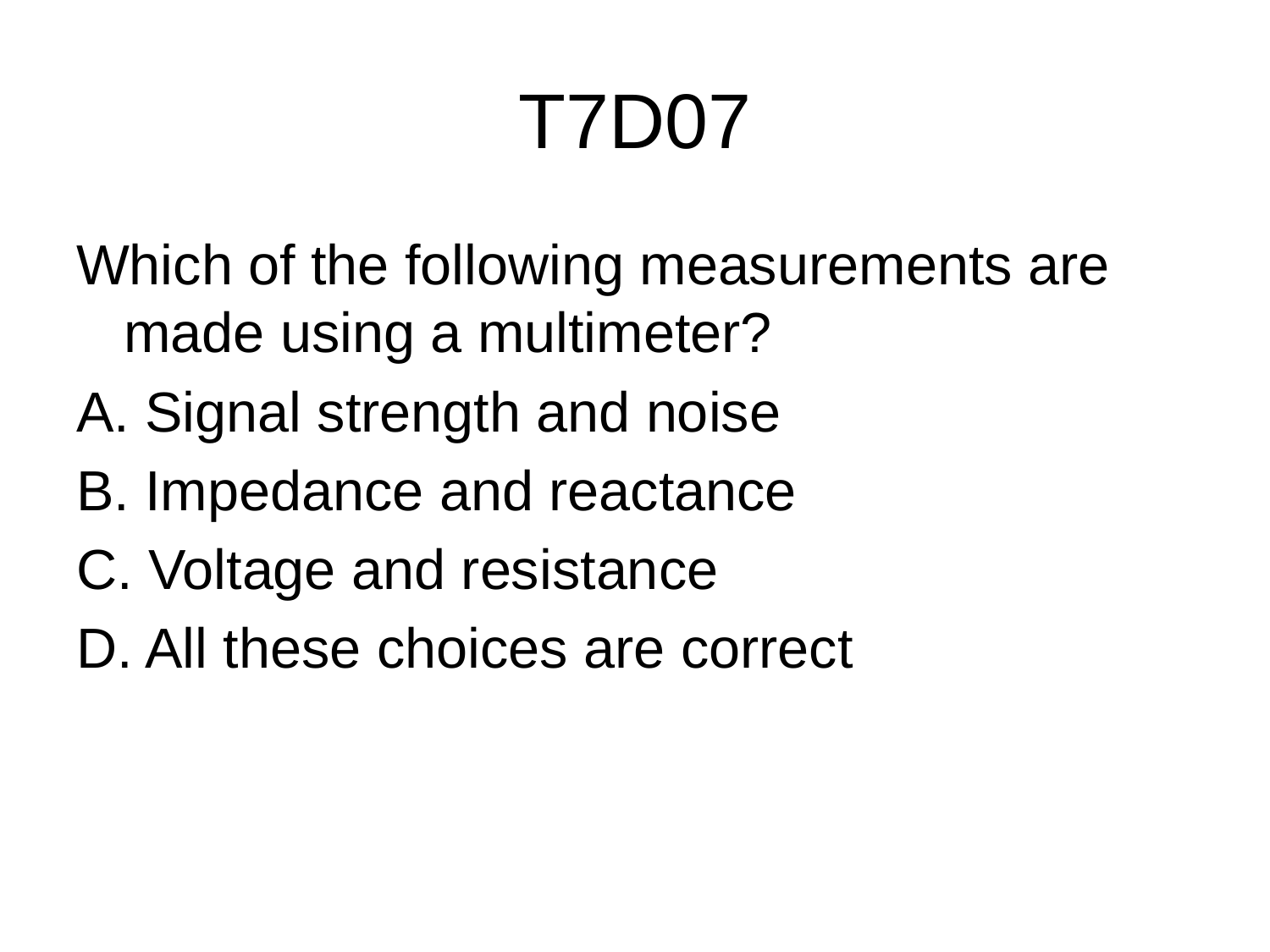

# T7D07
Which of the following measurements are made using a multimeter?
A. Signal strength and noise
B. Impedance and reactance
C. Voltage and resistance
D. All these choices are correct